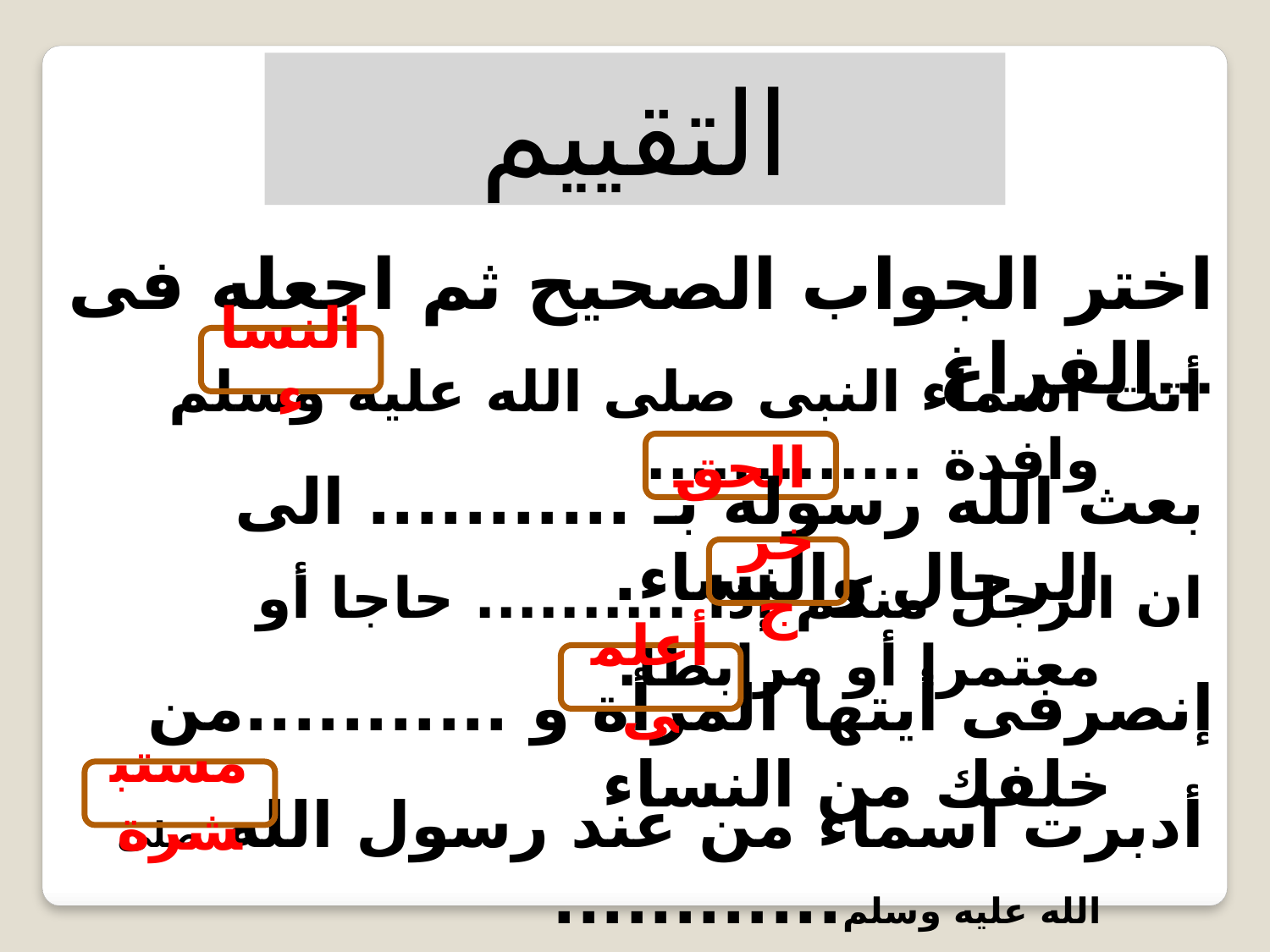

التقييم
اختر الجواب الصحيح ثم اجعله فى الفراغ...
النساء
أتت اسماء النبى صلى الله عليه وسلم وافدة .............
الحق
بعث الله رسوله بـ ........... الى الرجال والنساء.
خرج
ان الرجل منكم إذا .......... حاجا أو معتمرا أو مرابطا.
أعلمى
إنصرفى أيتها المرأة و ...........من خلفك من النساء
مستبشرة
أدبرت اسماء من عند رسول الله صلى الله عليه وسلم............